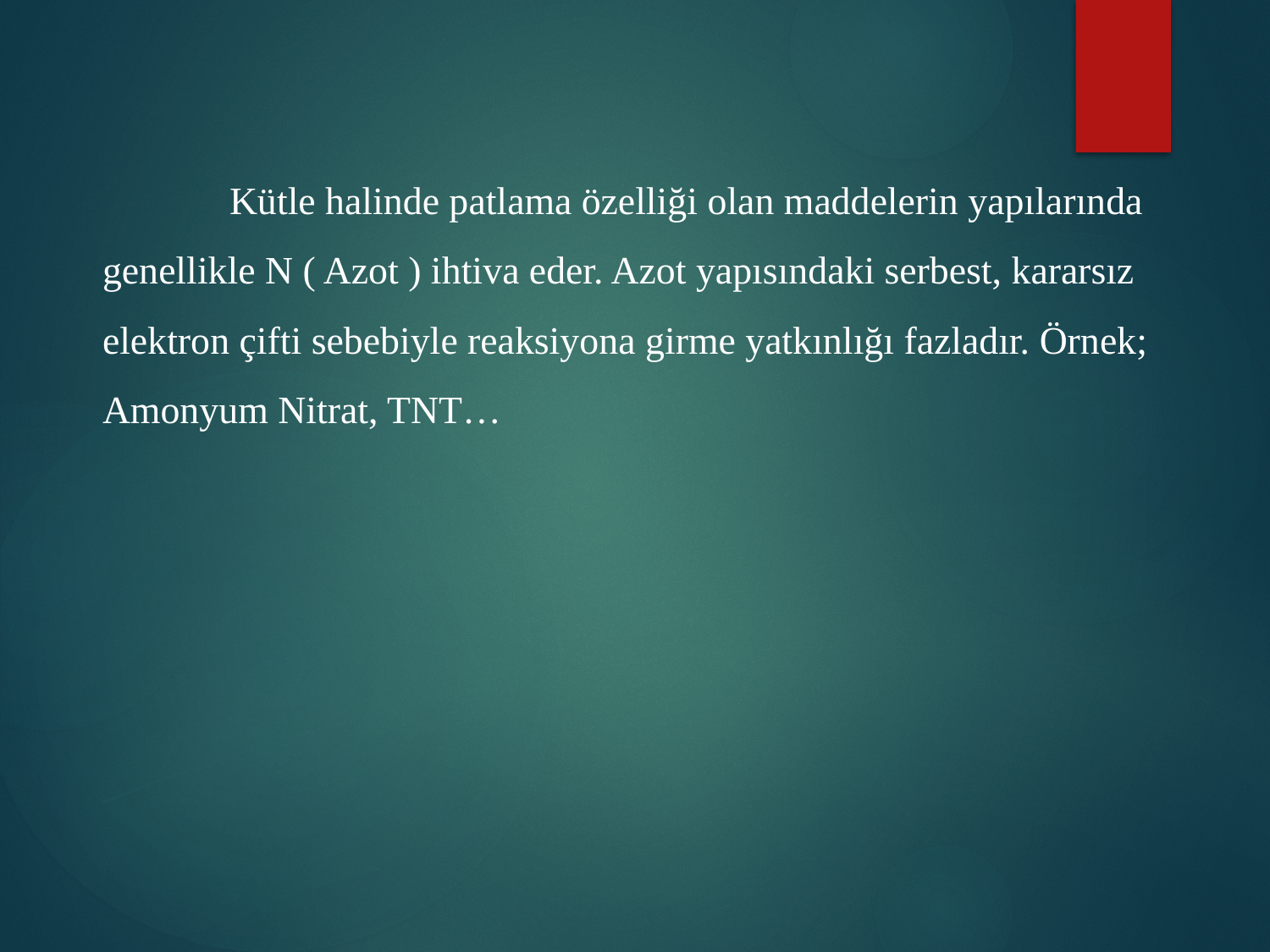

Kütle halinde patlama özelliği olan maddelerin yapılarında genellikle N ( Azot ) ihtiva eder. Azot yapısındaki serbest, kararsız elektron çifti sebebiyle reaksiyona girme yatkınlığı fazladır. Örnek; Amonyum Nitrat, TNT…